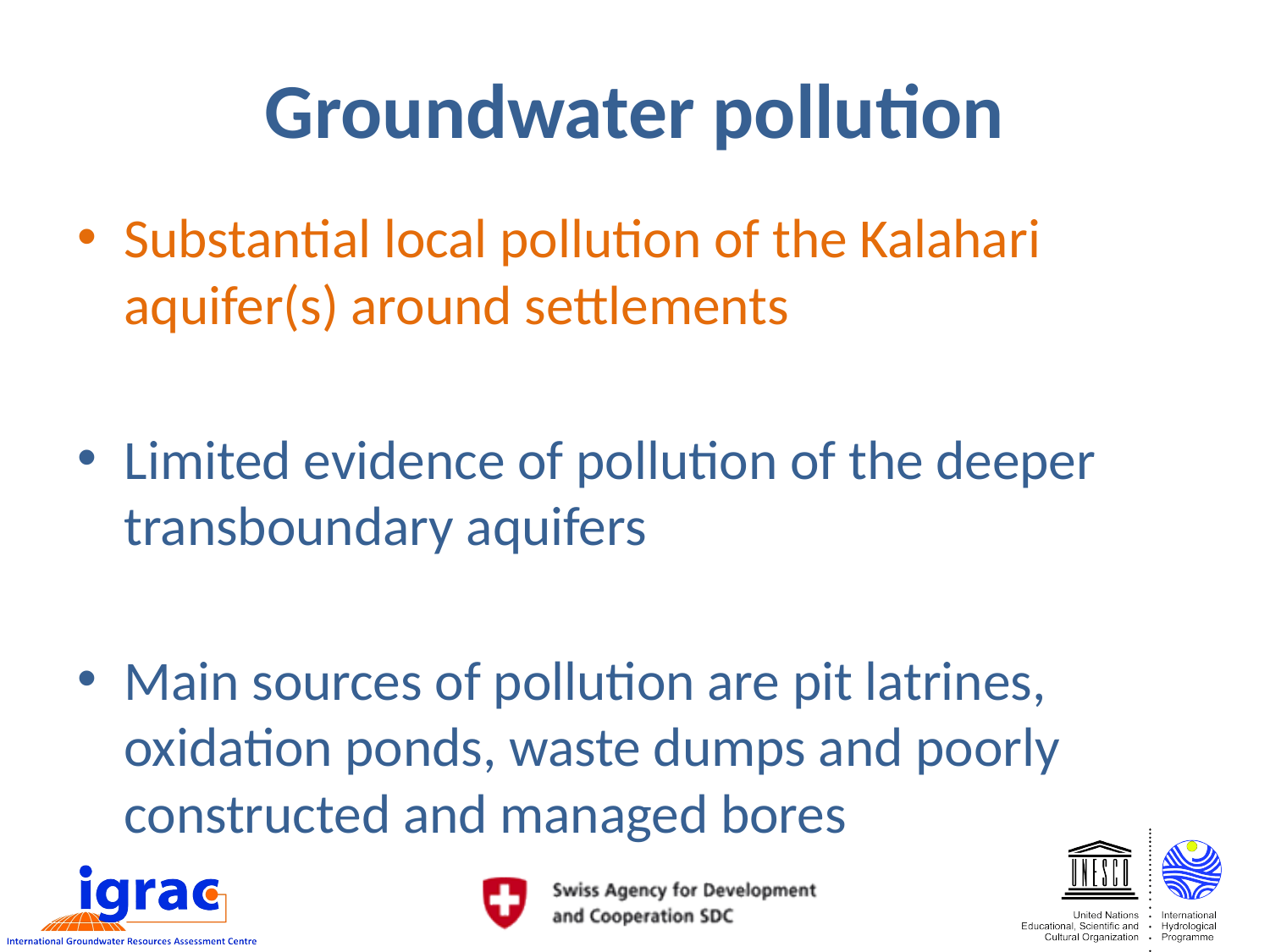

# Groundwater pollution
Substantial local pollution of the Kalahari aquifer(s) around settlements

Limited evidence of pollution of the deeper transboundary aquifers

Main sources of pollution are pit latrines, oxidation ponds, waste dumps and poorly constructed and managed bores